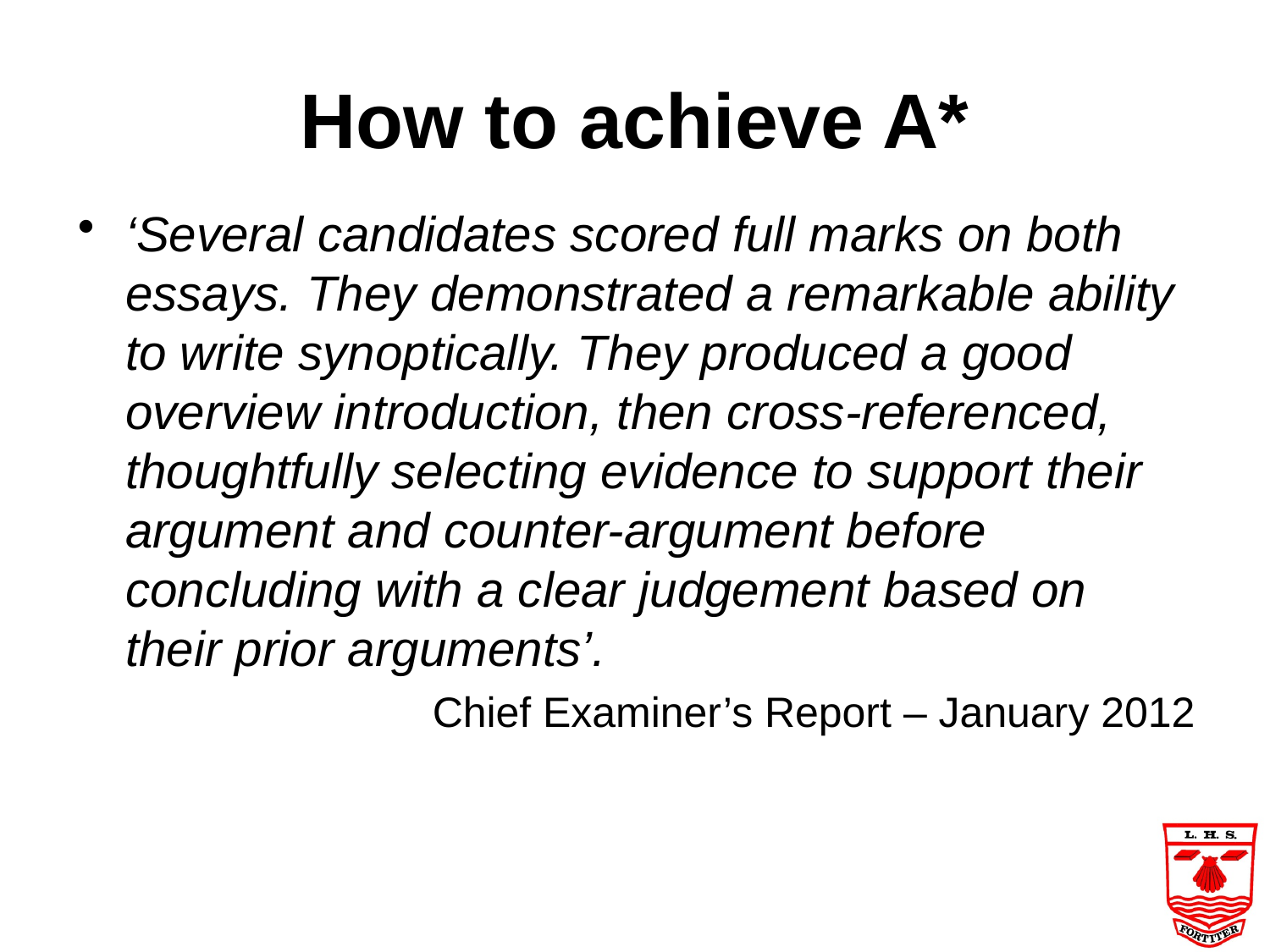

# How to achieve A*
‘Several candidates scored full marks on both essays. They demonstrated a remarkable ability to write synoptically. They produced a good overview introduction, then cross-referenced, thoughtfully selecting evidence to support their argument and counter-argument before concluding with a clear judgement based on their prior arguments’.
Chief Examiner’s Report – January 2012